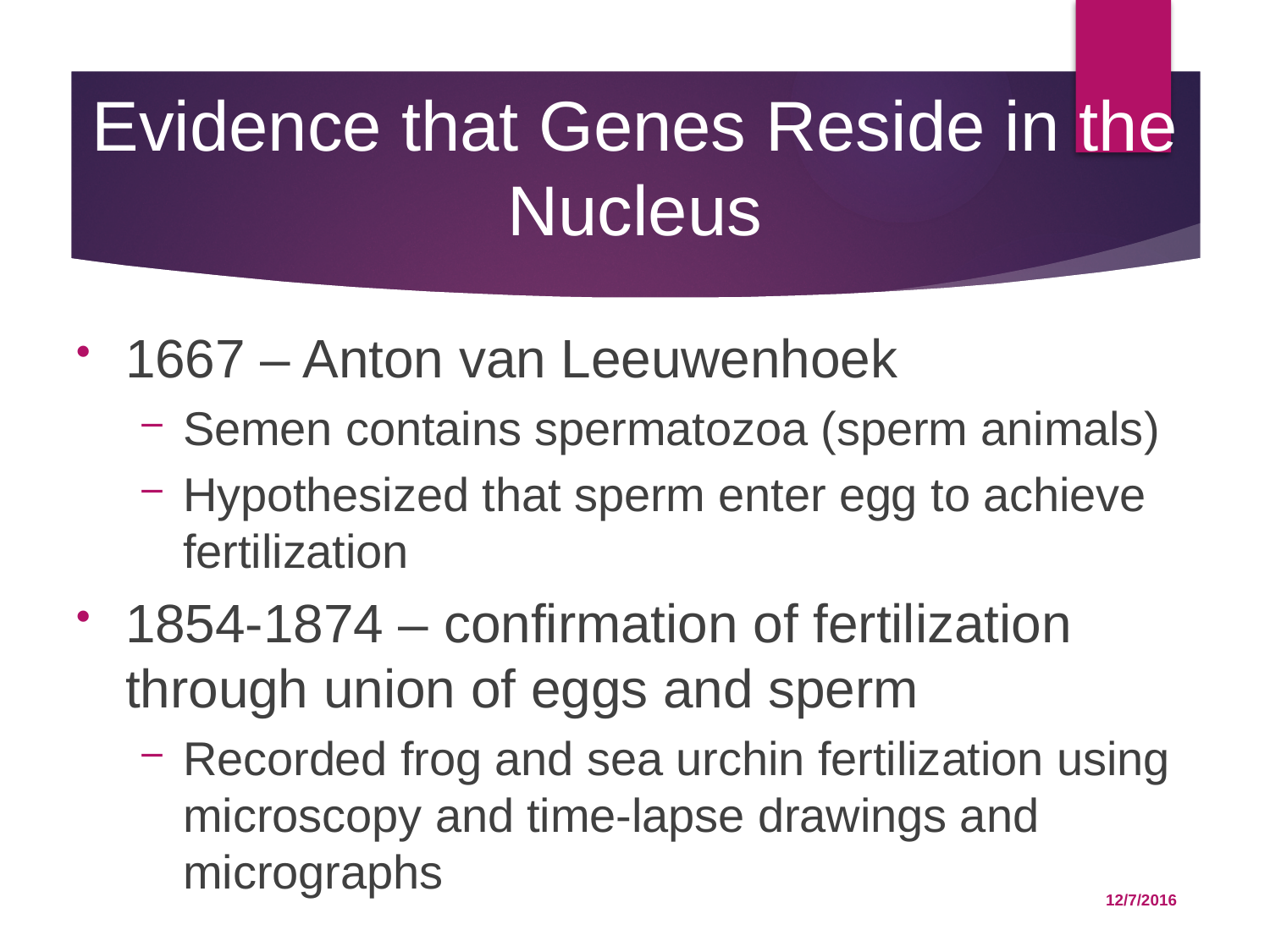

# Evidence that Genes Reside in the Nucleus
1667 – Anton van Leeuwenhoek
Semen contains spermatozoa (sperm animals)‏
Hypothesized that sperm enter egg to achieve fertilization
1854-1874 – confirmation of fertilization through union of eggs and sperm
Recorded frog and sea urchin fertilization using microscopy and time-lapse drawings and micrographs
12/7/2016